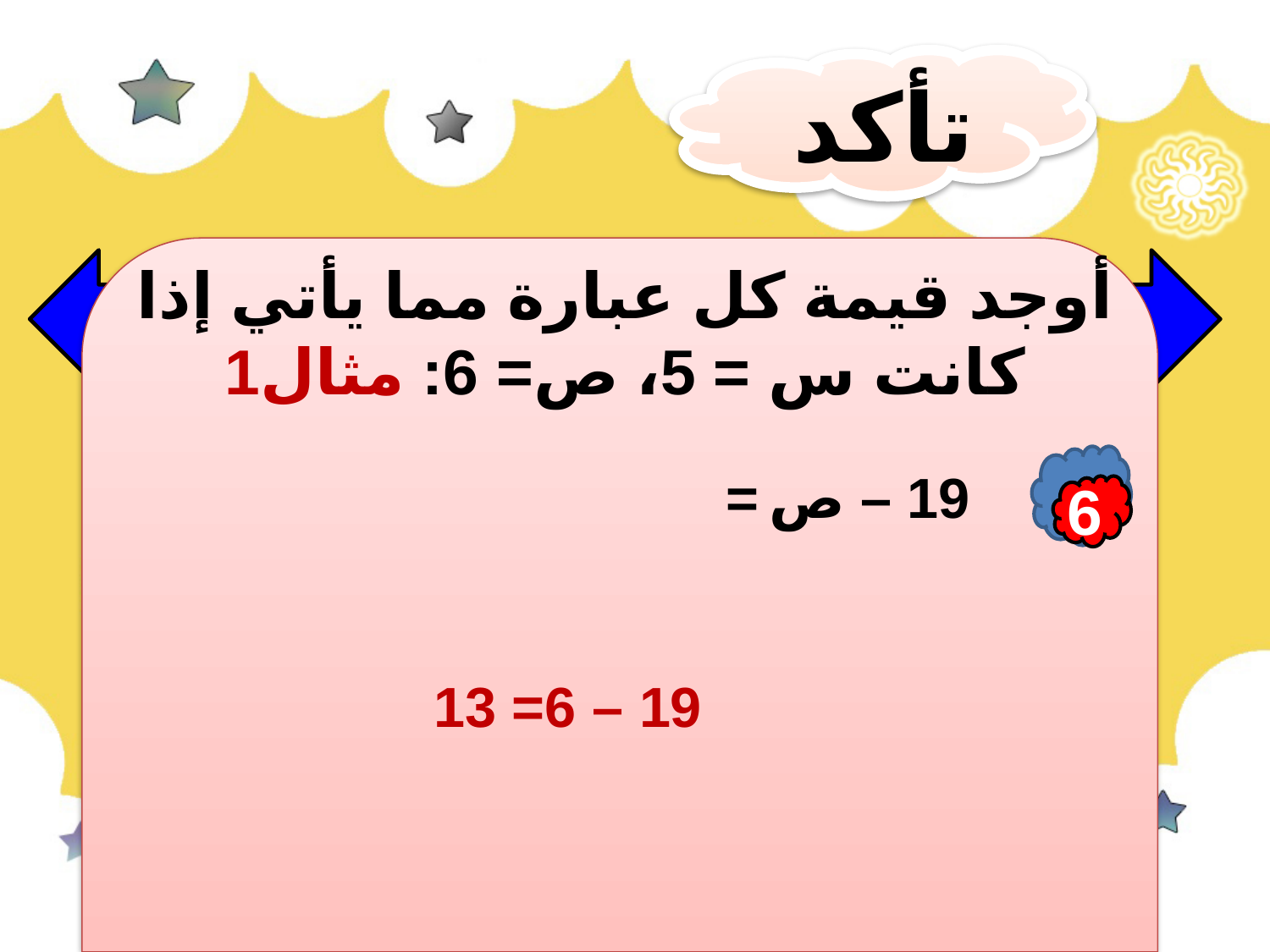

تأكد

أوجد قيمة كل عبارة مما يأتي إذا كانت س = 5، ص= 6: مثال1

6
19 – ص =
19 – 6= 13